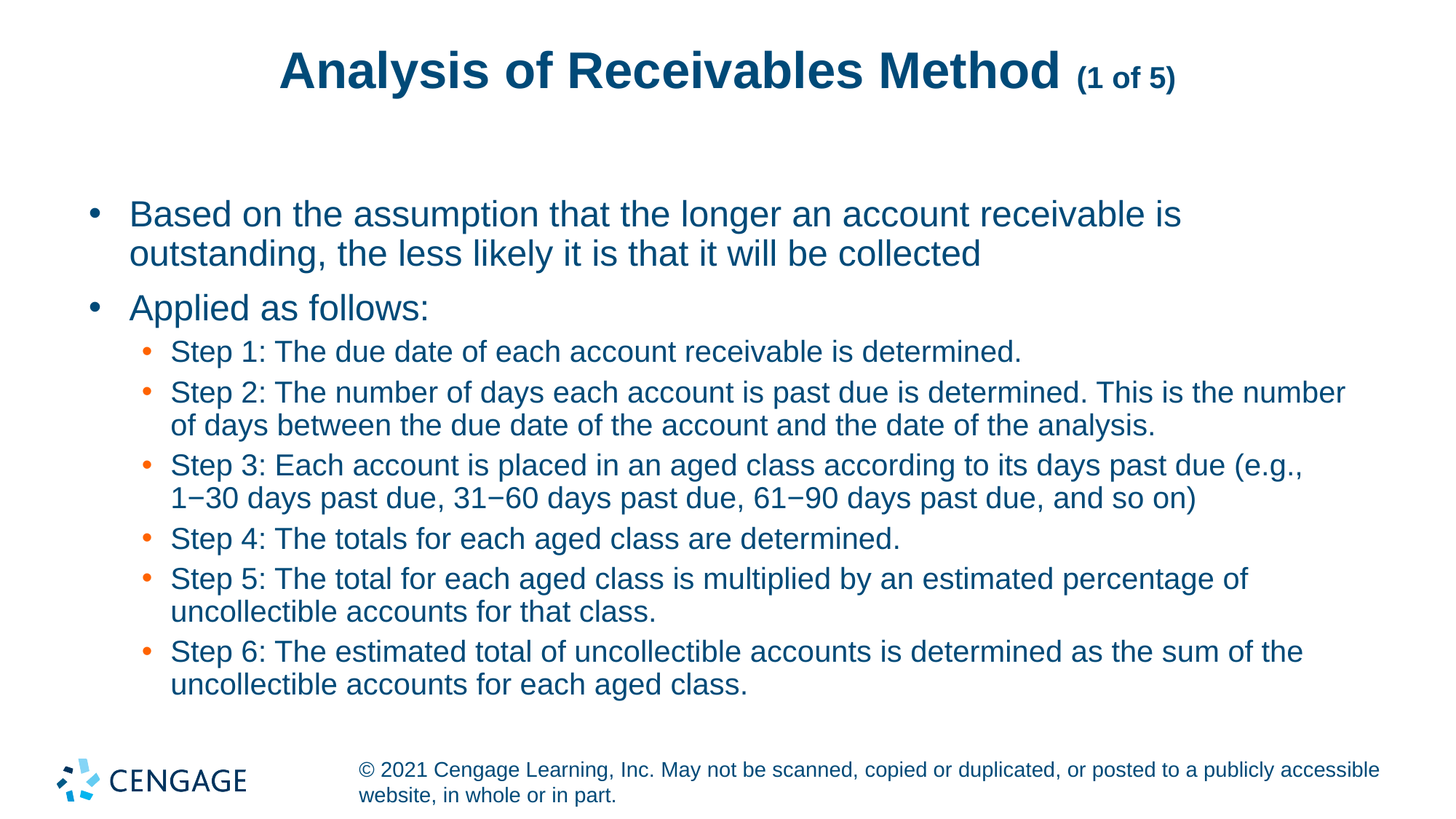

# Analysis of Receivables Method (1 of 5)
Based on the assumption that the longer an account receivable is outstanding, the less likely it is that it will be collected
Applied as follows:
Step 1: The due date of each account receivable is determined.
Step 2: The number of days each account is past due is determined. This is the number of days between the due date of the account and the date of the analysis.
Step 3: Each account is placed in an aged class according to its days past due (e.g., 1−30 days past due, 31−60 days past due, 61−90 days past due, and so on)
Step 4: The totals for each aged class are determined.
Step 5: The total for each aged class is multiplied by an estimated percentage of uncollectible accounts for that class.
Step 6: The estimated total of uncollectible accounts is determined as the sum of the uncollectible accounts for each aged class.